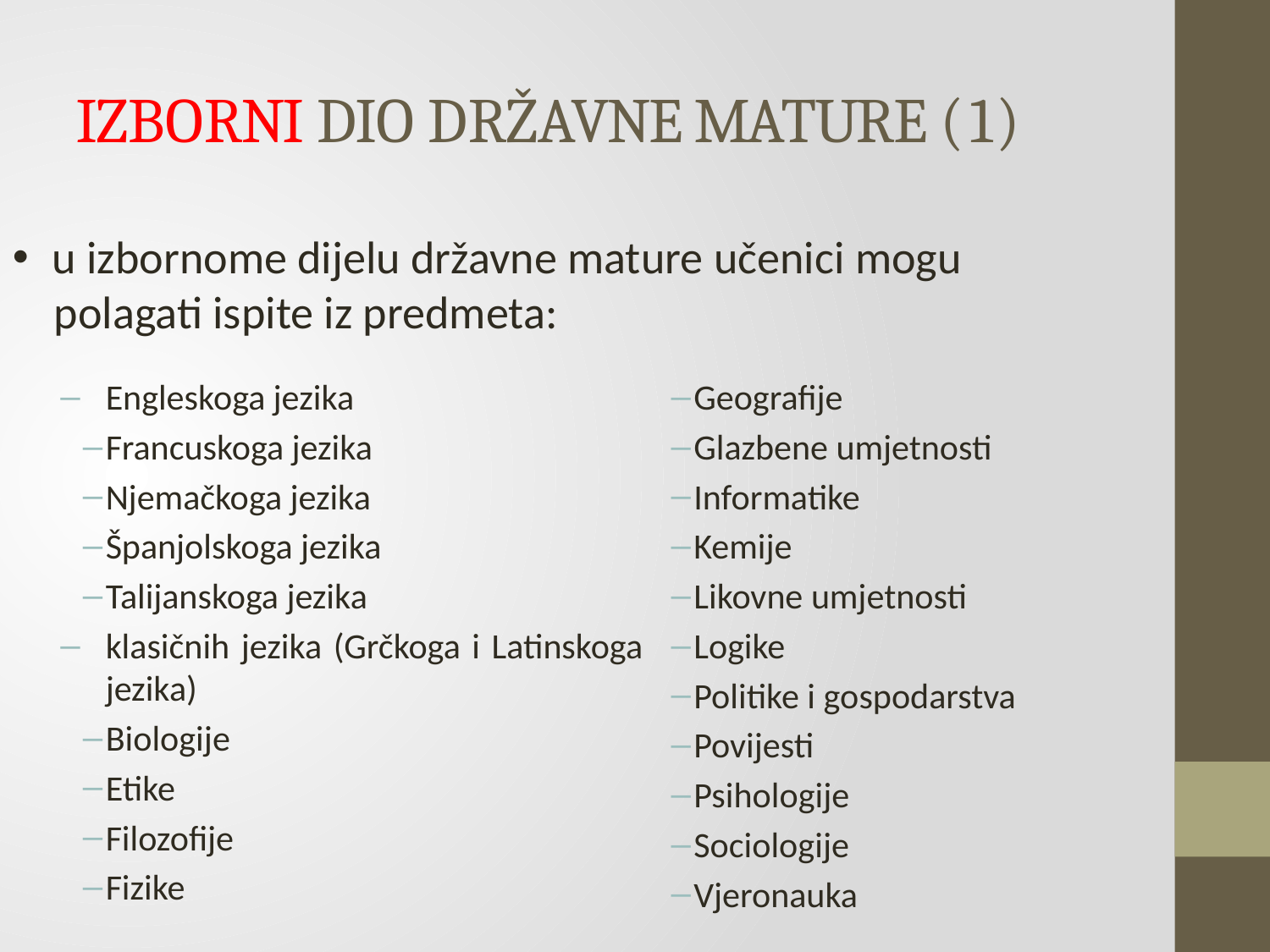

# IZBORNI DIO DRŽAVNE MATURE (1)
u izbornome dijelu državne mature učenici mogu
    polagati ispite iz predmeta:
Engleskoga jezika
Francuskoga jezika
Njemačkoga jezika
Španjolskoga jezika
Talijanskoga jezika
klasičnih jezika (Grčkoga i Latinskoga jezika)
Biologije
Etike
Filozofije
Fizike
Geografije
Glazbene umjetnosti
Informatike
Kemije
Likovne umjetnosti
Logike
Politike i gospodarstva
Povijesti
Psihologije
Sociologije
Vjeronauka